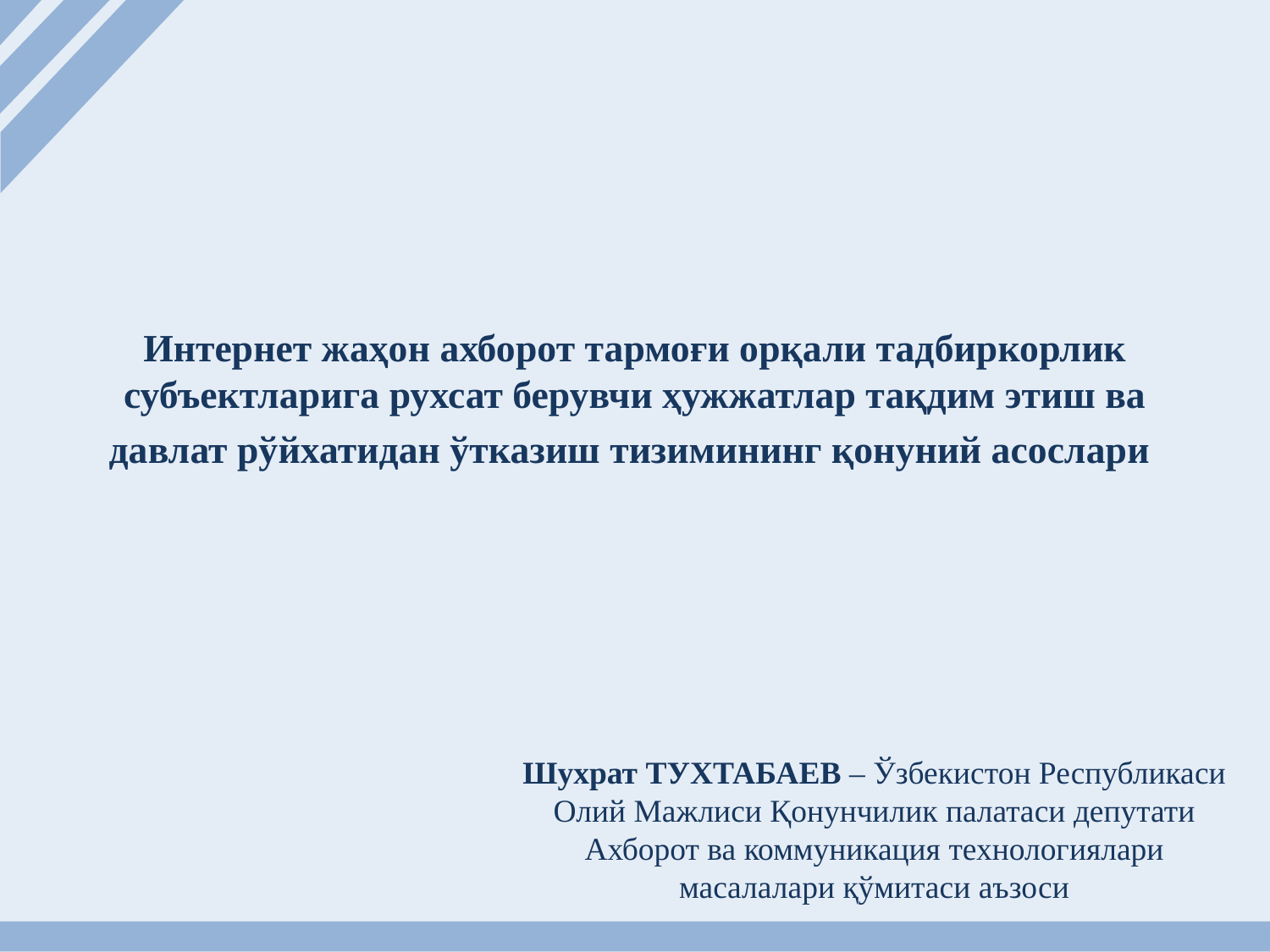

# Интернет жаҳон ахборот тармоғи орқали тадбиркорлик субъектларига рухсат берувчи ҳужжатлар тақдим этиш ва давлат рўйхатидан ўтказиш тизимининг қонуний асослари
Шухрат ТУХТАБАЕВ – Ўзбекистон Республикаси Олий Мажлиси Қонунчилик палатаси депутати
Ахборот ва коммуникация технологиялари масалалари қўмитаси аъзоси